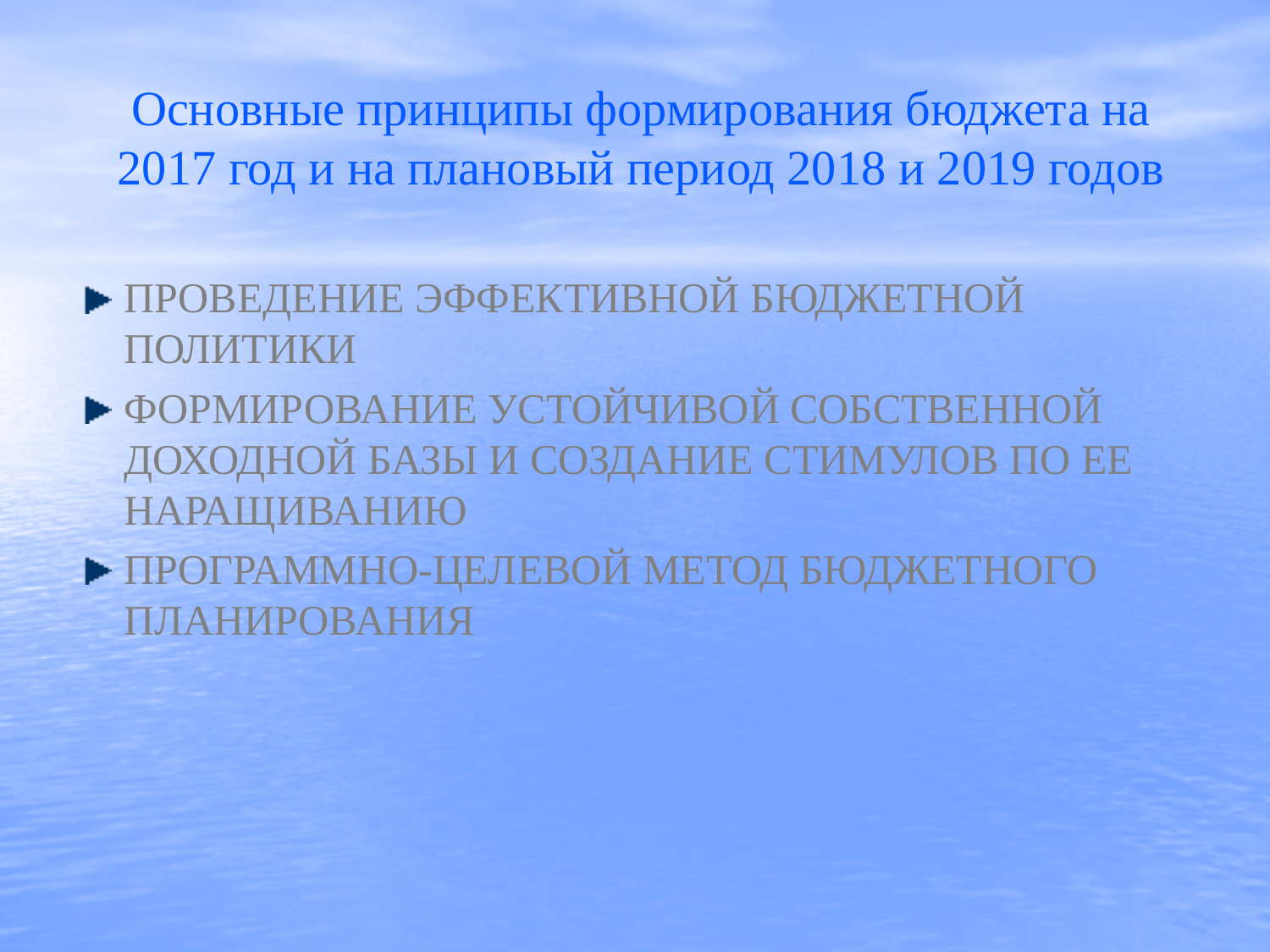

# Основные принципы формирования бюджета на 2017 год и на плановый период 2018 и 2019 годов
проведение эффективной бюджетной политики
формирование устойчивой собственной доходной базы и создание стимулов по ее наращиванию
программно-целевой метод бюджетного планирования